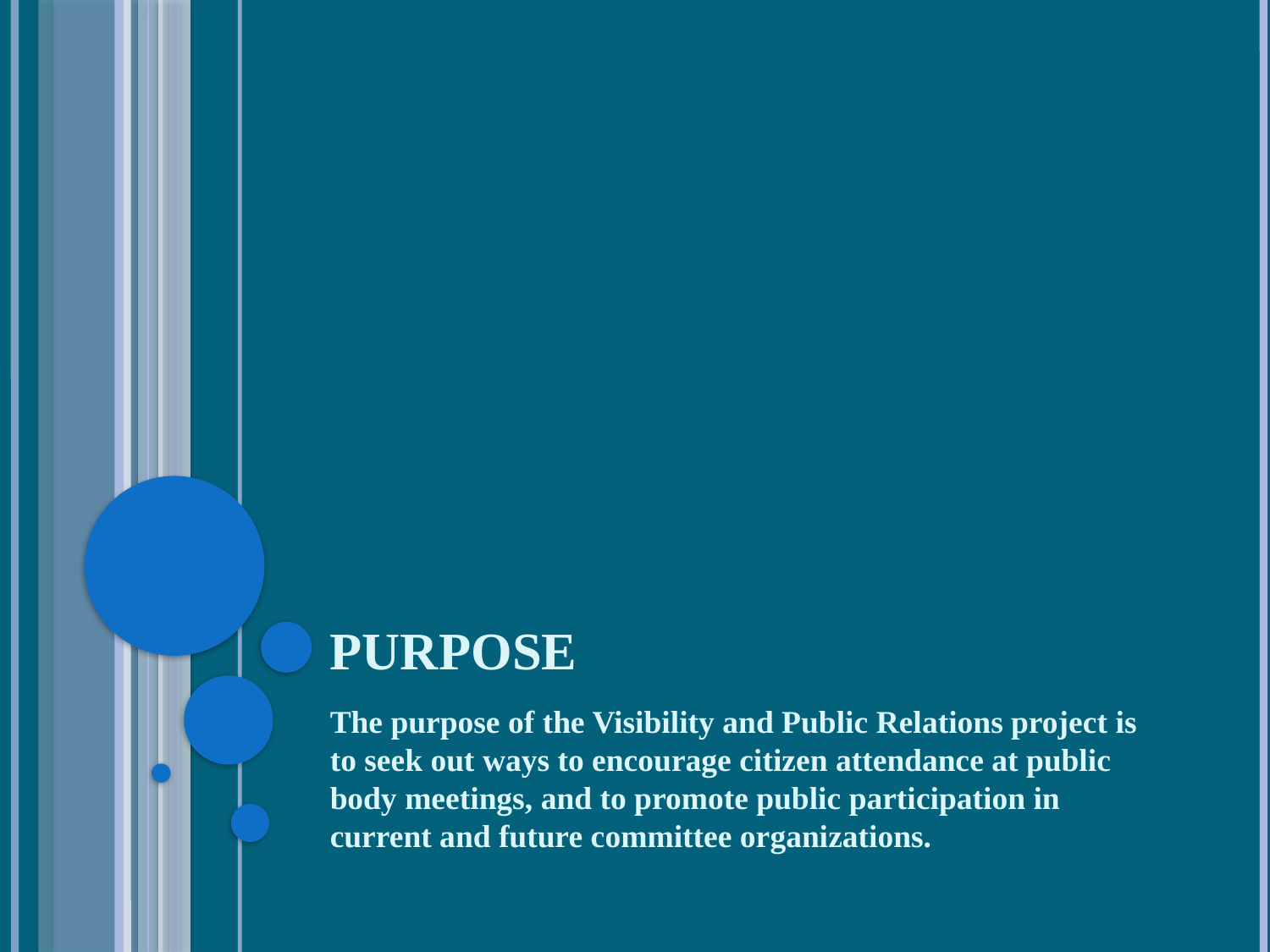

# Purpose
The purpose of the Visibility and Public Relations project is to seek out ways to encourage citizen attendance at public body meetings, and to promote public participation in current and future committee organizations.